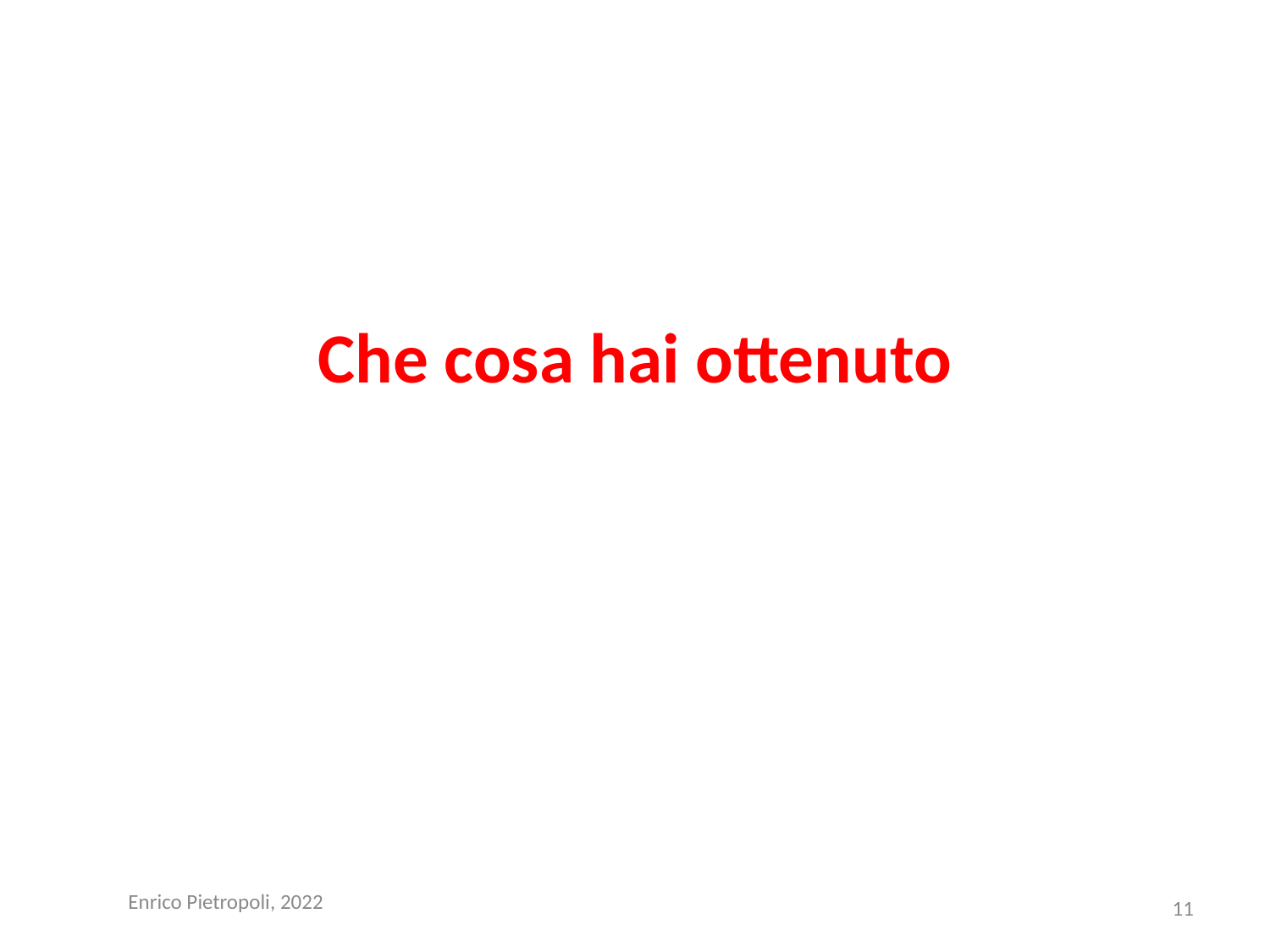

# Che cosa hai ottenuto
Enrico Pietropoli, 2022
11